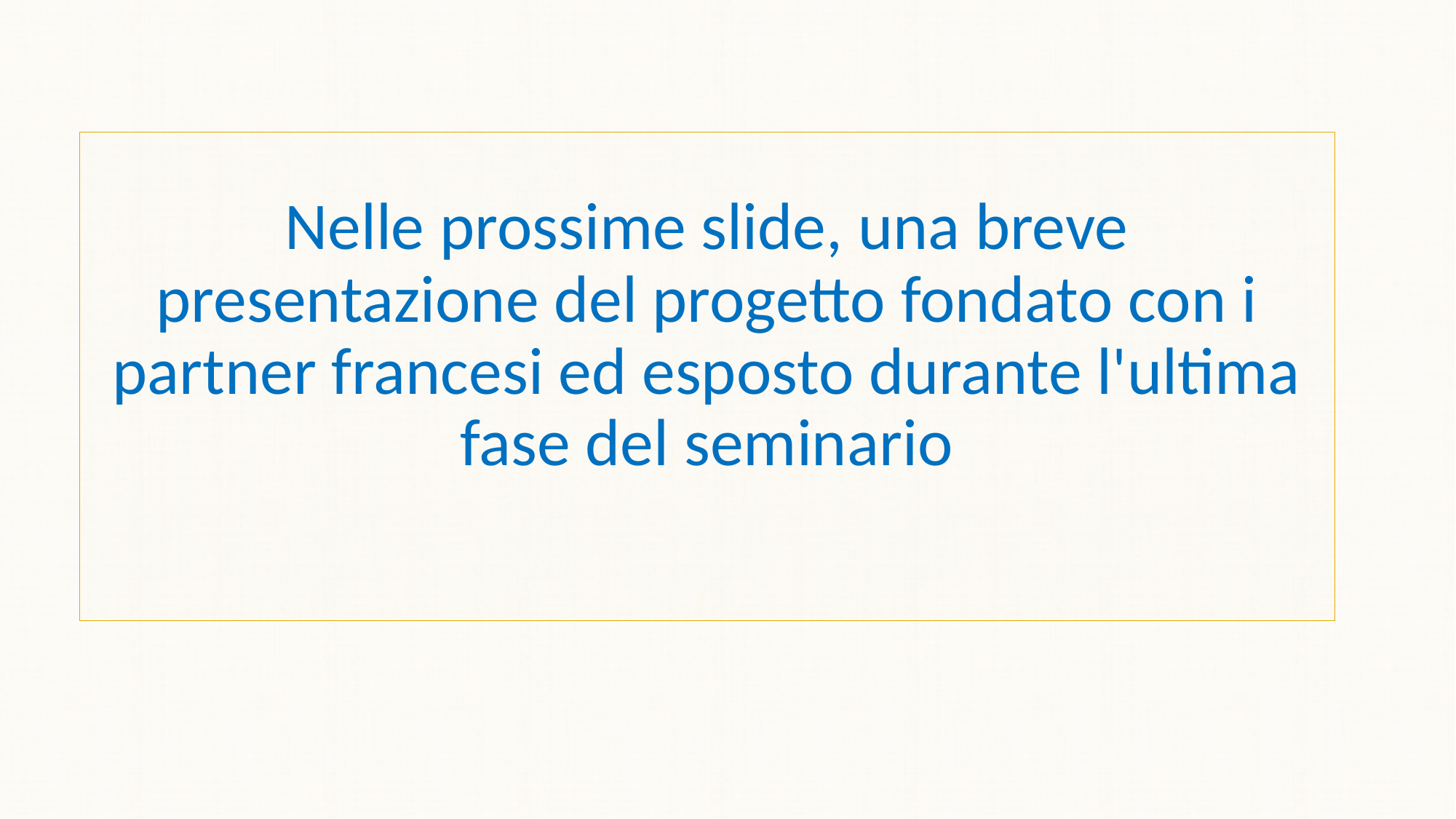

# Nelle prossime slide, una breve presentazione del progetto fondato con i partner francesi ed esposto durante l'ultima fase del seminario